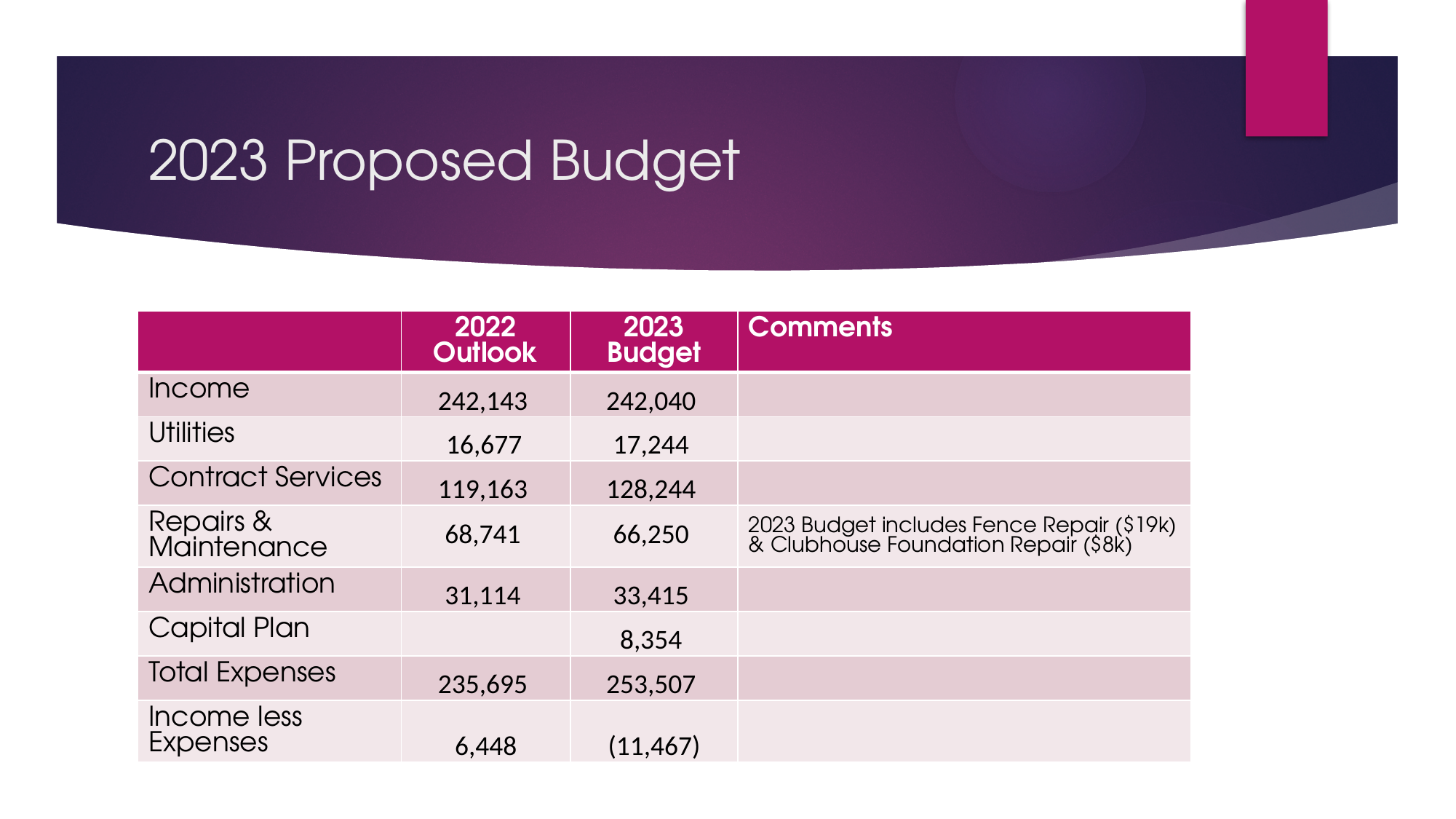

# 2023 Proposed Budget
|  | 2022 Outlook | 2023 Budget | Comments |
| --- | --- | --- | --- |
| Income | 242,143 | 242,040 |  |
| Utilities | 16,677 | 17,244 |  |
| Contract Services | 119,163 | 128,244 |  |
| Repairs & Maintenance | 68,741 | 66,250 | 2023 Budget includes Fence Repair ($19k) & Clubhouse Foundation Repair ($8k) |
| Administration | 31,114 | 33,415 |  |
| Capital Plan |  | 8,354 |  |
| Total Expenses | 235,695 | 253,507 |  |
| Income less Expenses | 6,448 | (11,467) |  |